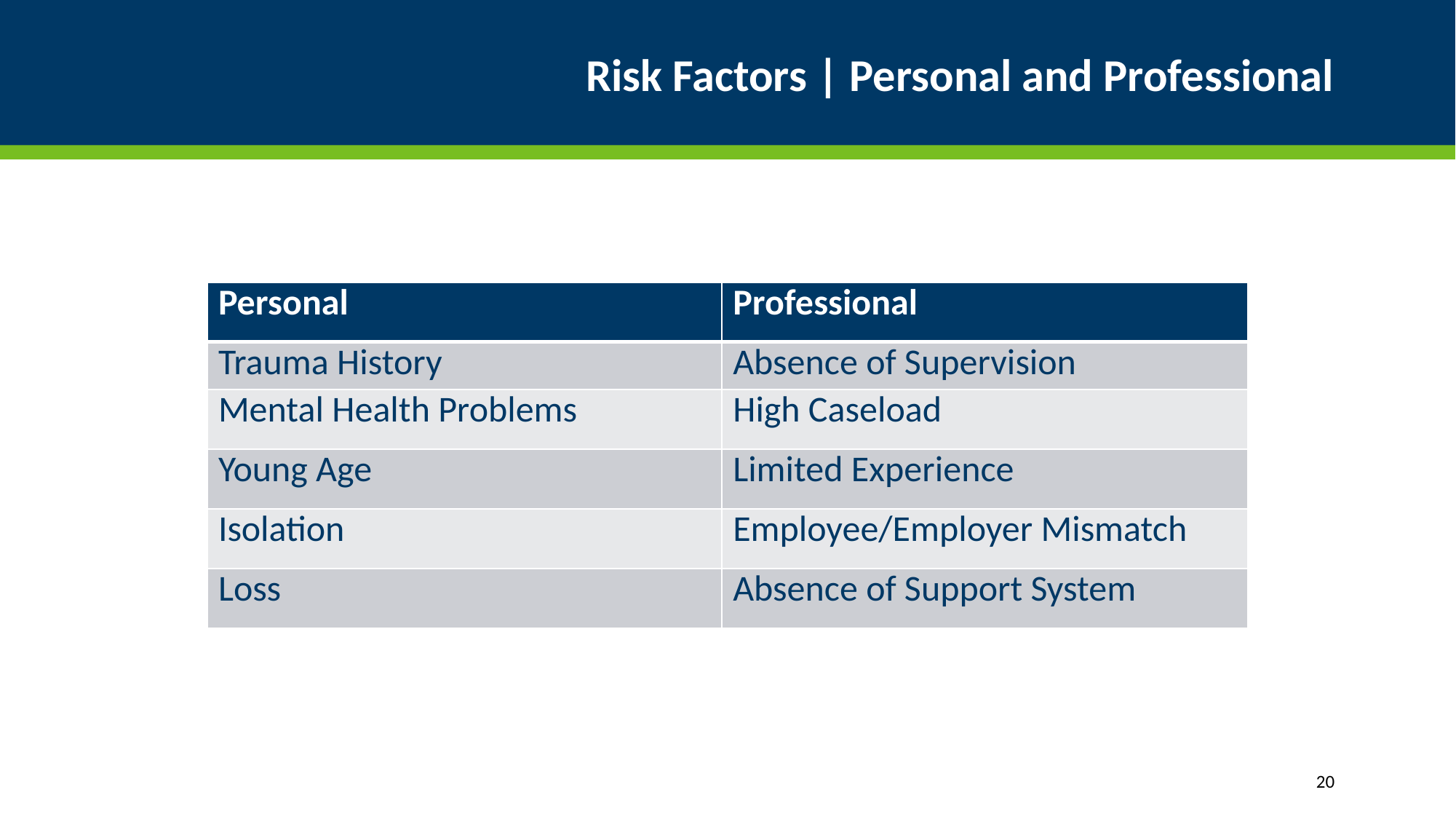

# Risk Factors | Personal and Professional
| Personal | Professional |
| --- | --- |
| Trauma History | Absence of Supervision |
| Mental Health Problems | High Caseload |
| Young Age | Limited Experience |
| Isolation | Employee/Employer Mismatch |
| Loss | Absence of Support System |
20